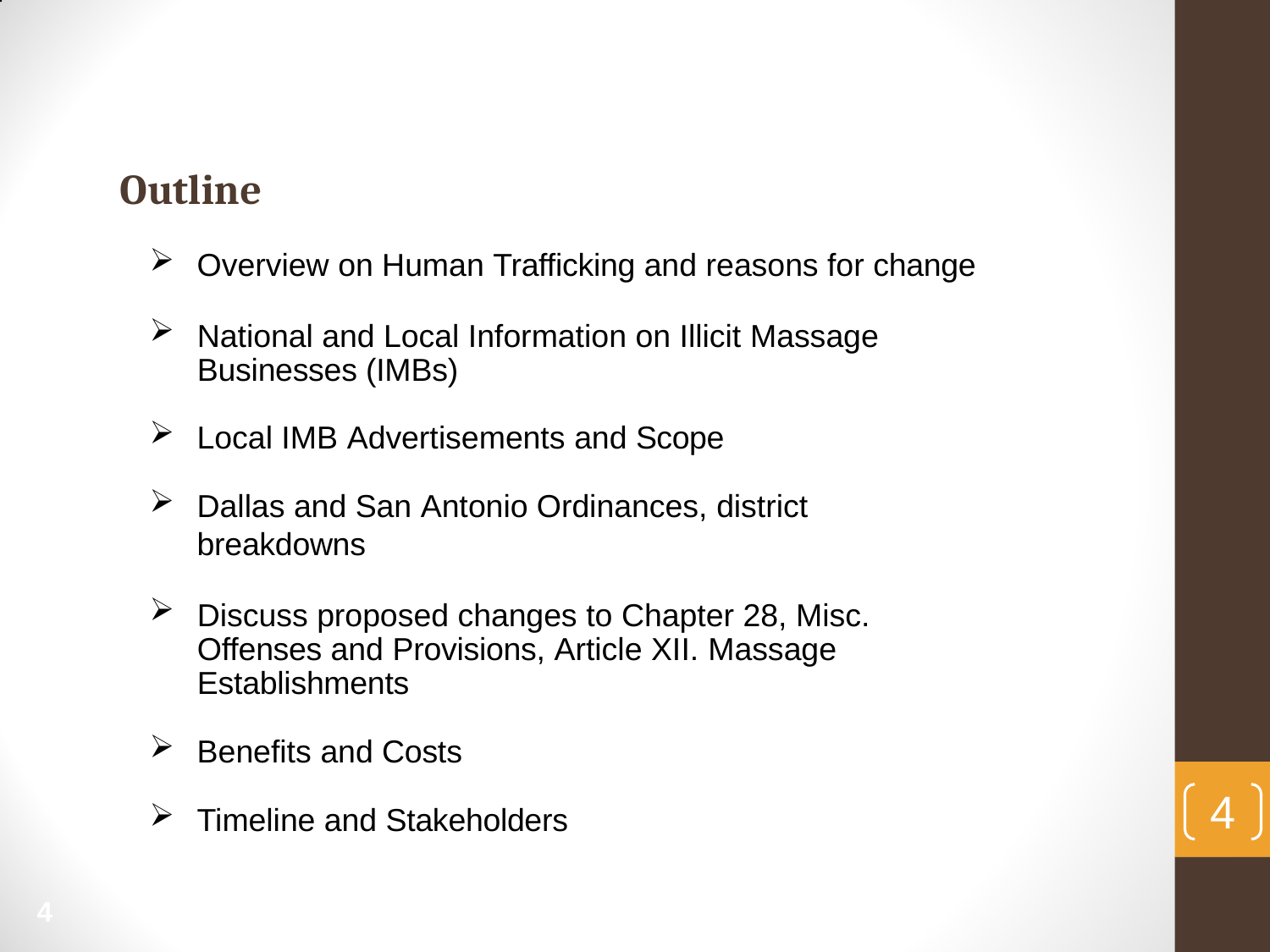

# Outline
Overview on Human Trafficking and reasons for change

National and Local Information on Illicit Massage Businesses (IMBs)
Local IMB Advertisements and Scope
Dallas and San Antonio Ordinances, district breakdowns

Discuss proposed changes to Chapter 28, Misc. Offenses and Provisions, Article XII. Massage Establishments
Benefits and Costs
Timeline and Stakeholders

4

4